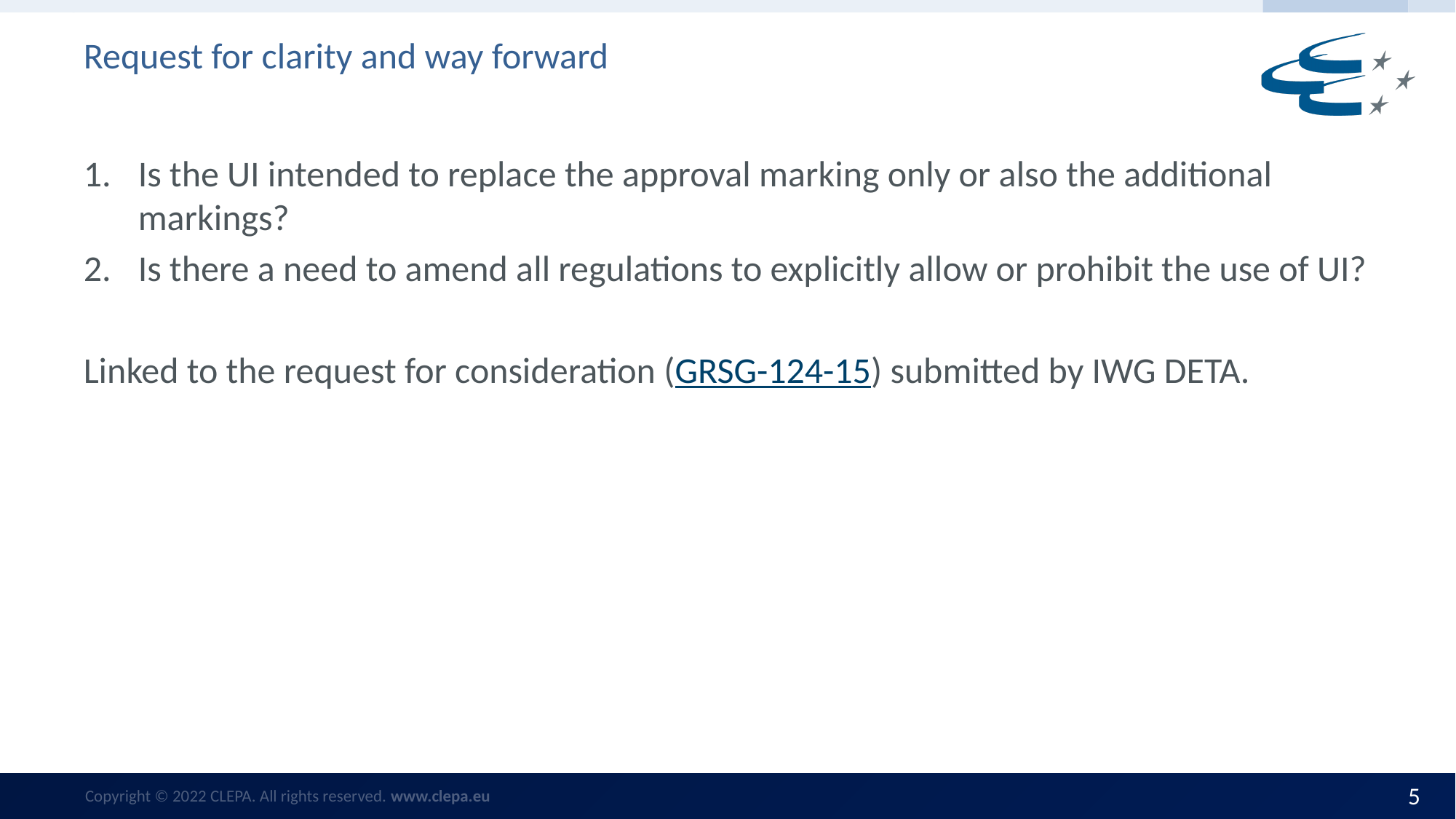

Request for clarity and way forward
Is the UI intended to replace the approval marking only or also the additional markings?
Is there a need to amend all regulations to explicitly allow or prohibit the use of UI?

Linked to the request for consideration (GRSG-124-15) submitted by IWG DETA.

5